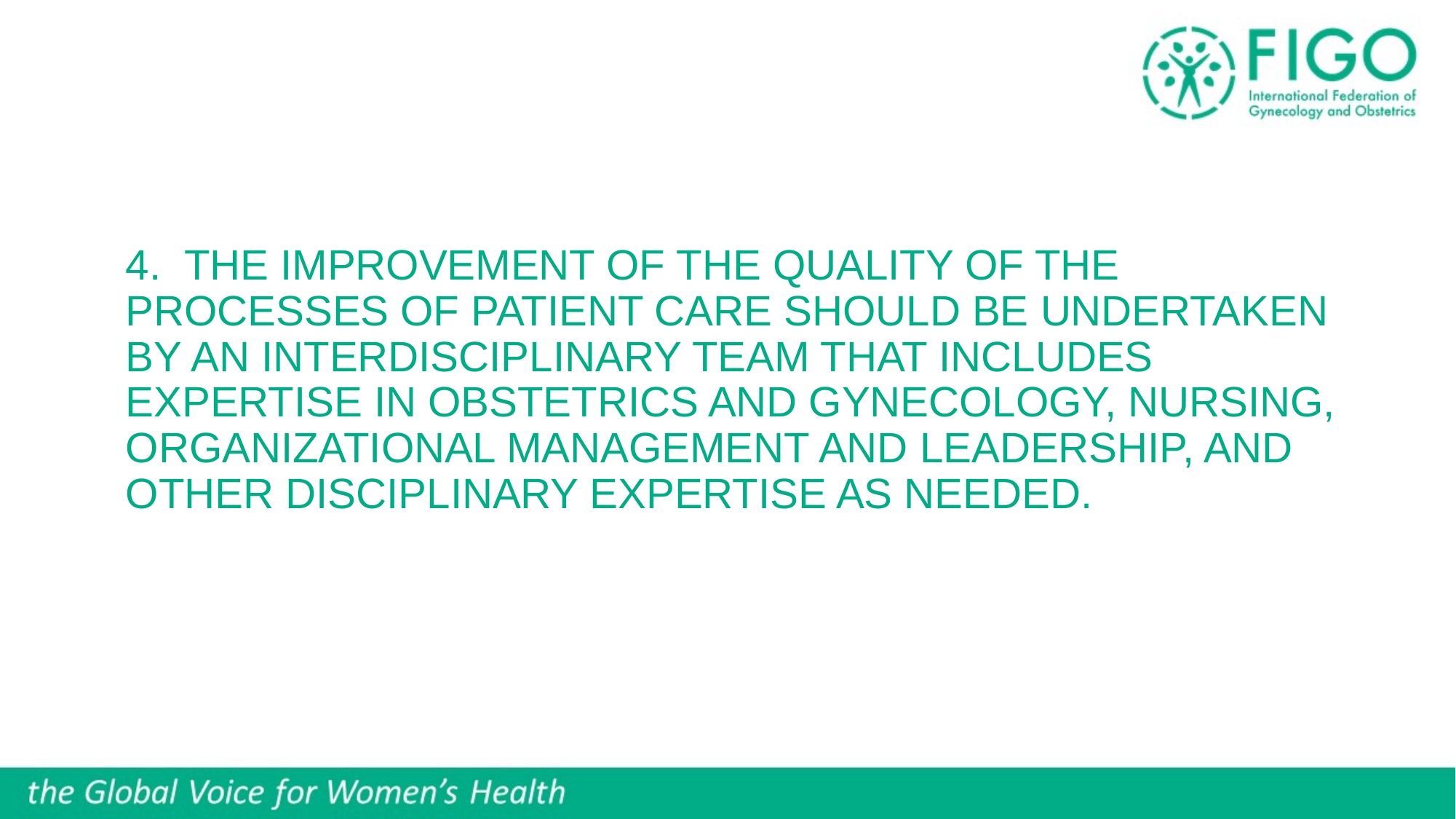

# 4.  The improvement of the quality of the processes of patient care should be undertaken by an interdisciplinary team that includes expertise in obstetrics and gynecology, nursing, organizational management and leadership, and other disciplinary expertise as needed.